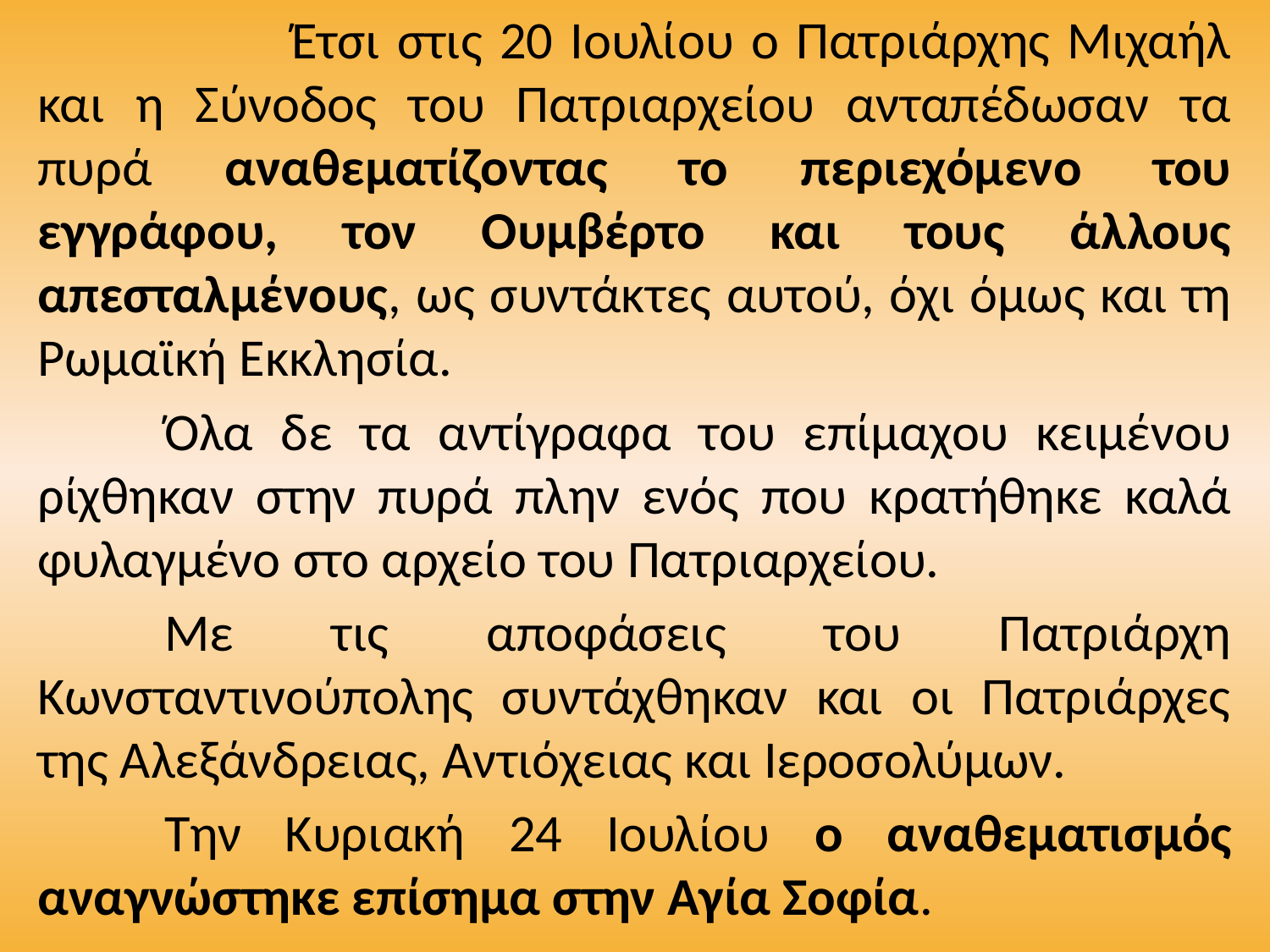

Έτσι στις 20 Ιουλίου ο Πατριάρχης Μιχαήλ και η Σύνοδος του Πατριαρχείου ανταπέδωσαν τα πυρά αναθεματίζοντας το περιεχόμενο του εγγράφου, τον Ουμβέρτο και τους άλλους απεσταλμένους, ως συντάκτες αυτού, όχι όμως και τη Ρωμαϊκή Εκκλησία.
	Όλα δε τα αντίγραφα του επίμαχου κειμένου ρίχθηκαν στην πυρά πλην ενός που κρατήθηκε καλά φυλαγμένο στο αρχείο του Πατριαρχείου.
	Με τις αποφάσεις του Πατριάρχη Κωνσταντινούπολης συντάχθηκαν και οι Πατριάρχες της Αλεξάνδρειας, Αντιόχειας και Ιεροσολύμων.
	Την Κυριακή 24 Ιουλίου ο αναθεματισμός αναγνώστηκε επίσημα στην Αγία Σοφία.